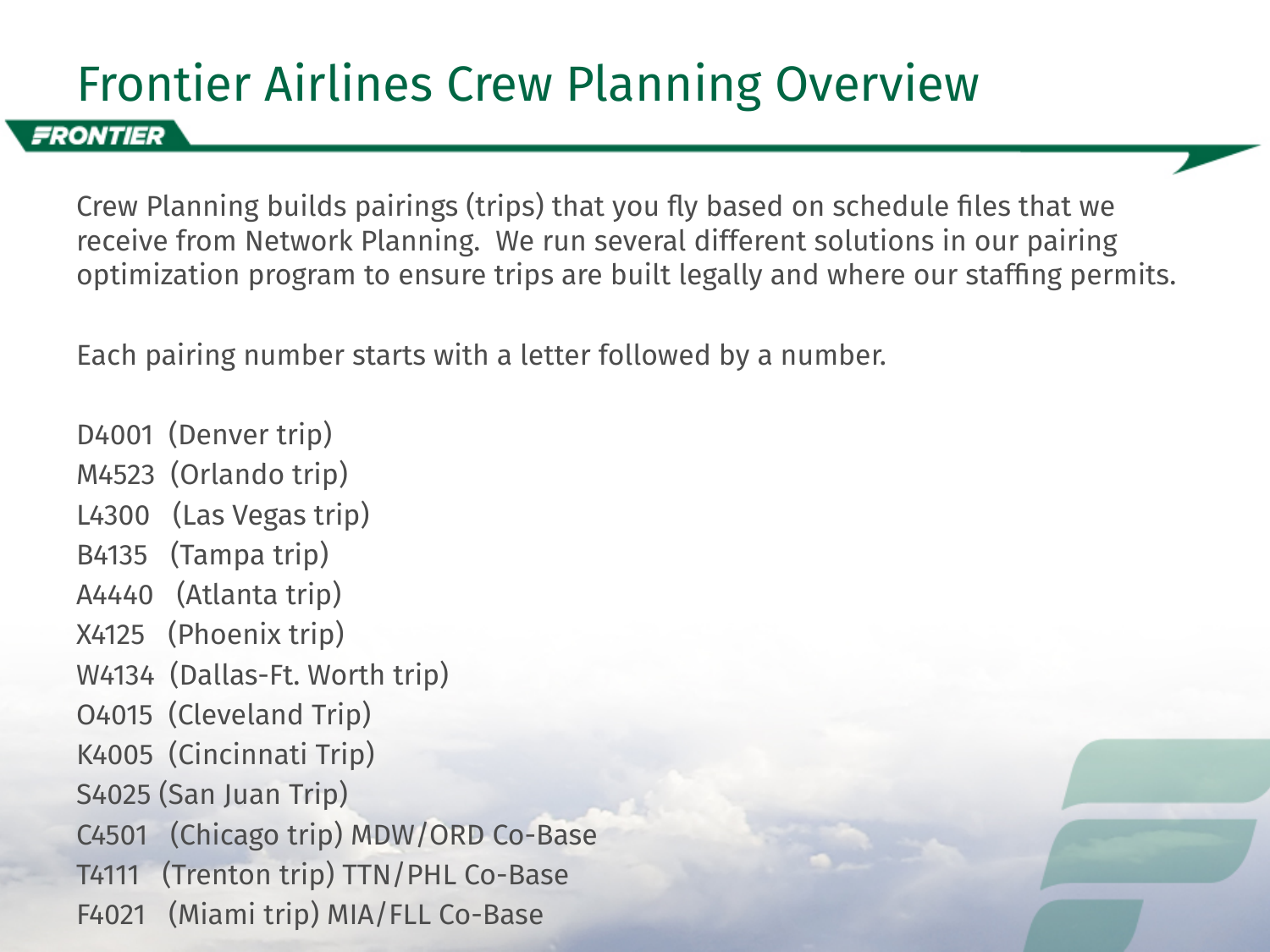

# Frontier Airlines Crew Planning Overview
Crew Planning builds pairings (trips) that you fly based on schedule files that we receive from Network Planning.  We run several different solutions in our pairing optimization program to ensure trips are built legally and where our staffing permits.

Each pairing number starts with a letter followed by a number.

D4001  (Denver trip)
M4523  (Orlando trip)
L4300   (Las Vegas trip)
B4135   (Tampa trip)
A4440   (Atlanta trip)
X4125   (Phoenix trip)
W4134  (Dallas-Ft. Worth trip)
O4015  (Cleveland Trip)
K4005  (Cincinnati Trip)
S4025 (San Juan Trip)
C4501   (Chicago trip) MDW/ORD Co-Base
T4111   (Trenton trip) TTN/PHL Co-Base
F4021   (Miami trip) MIA/FLL Co-Base